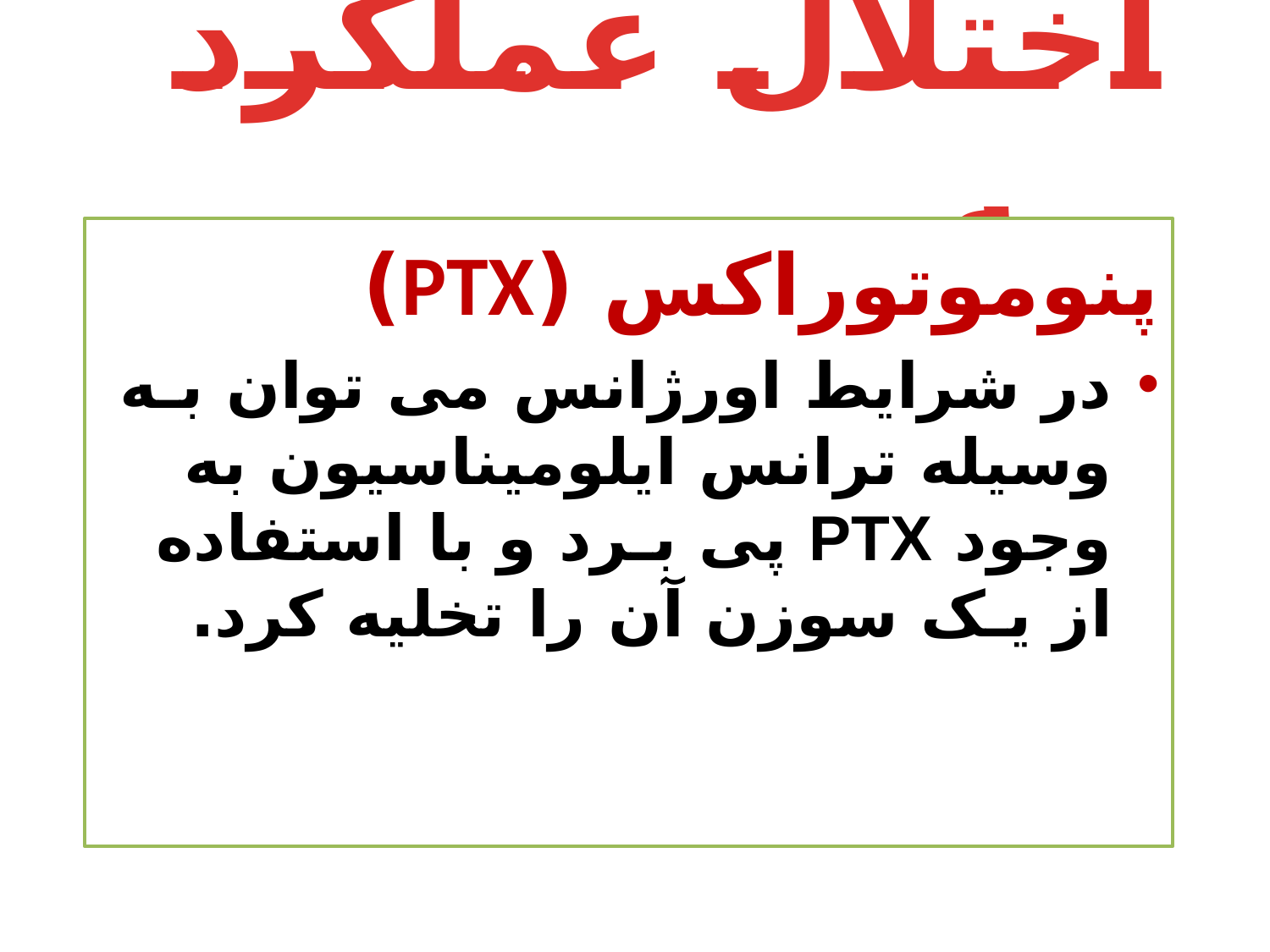

# اختلال عملکرد ریه
پنوموتوراکس (PTX)
در شرایط اورژانس می توان بـه وسیله ترانس ایلومیناسیون به وجود PTX پی بـرد و با استفاده از یـک سوزن آن را تخلیه کرد.